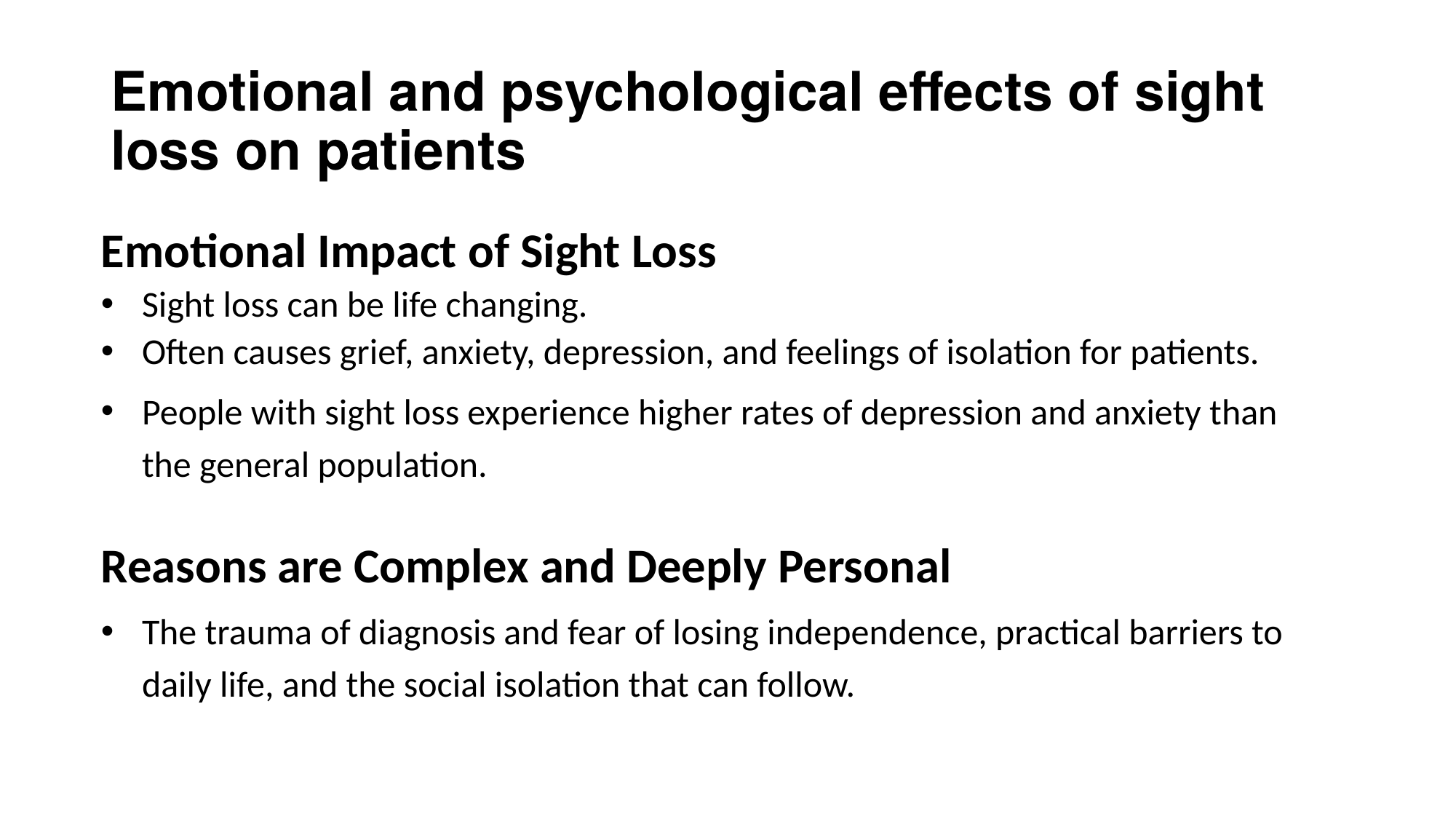

# Emotional and psychological effects of sight loss on patients
Emotional Impact of Sight Loss
Sight loss can be life changing.
Often causes grief, anxiety, depression, and feelings of isolation for patients.
People with sight loss experience higher rates of depression and anxiety than the general population.
Reasons are Complex and Deeply Personal
The trauma of diagnosis and fear of losing independence, practical barriers to daily life, and the social isolation that can follow.